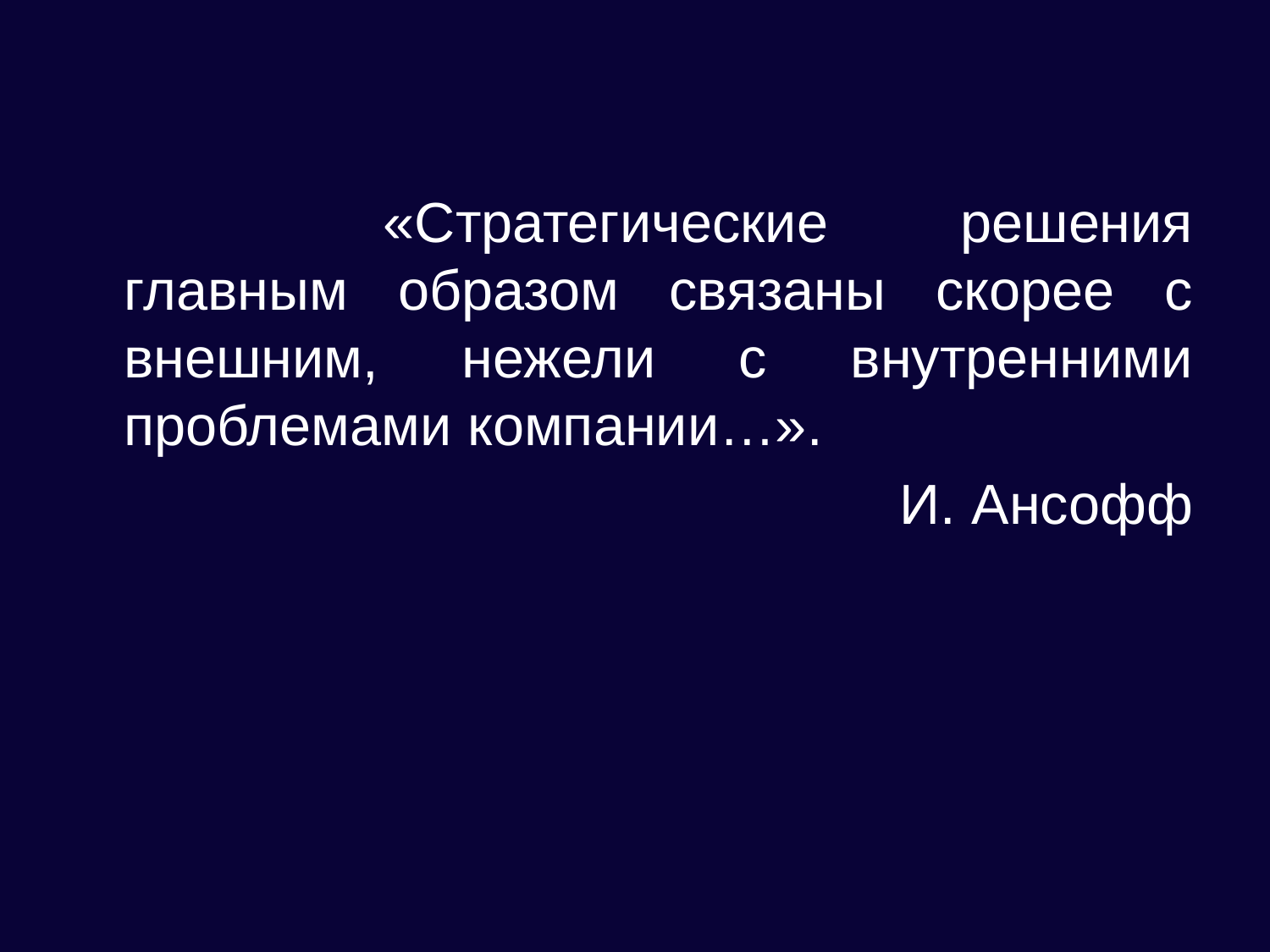

#
		 «Стратегические решения главным образом связаны скорее с внешним, нежели с внутренними проблемами компании…».
И. Ансофф